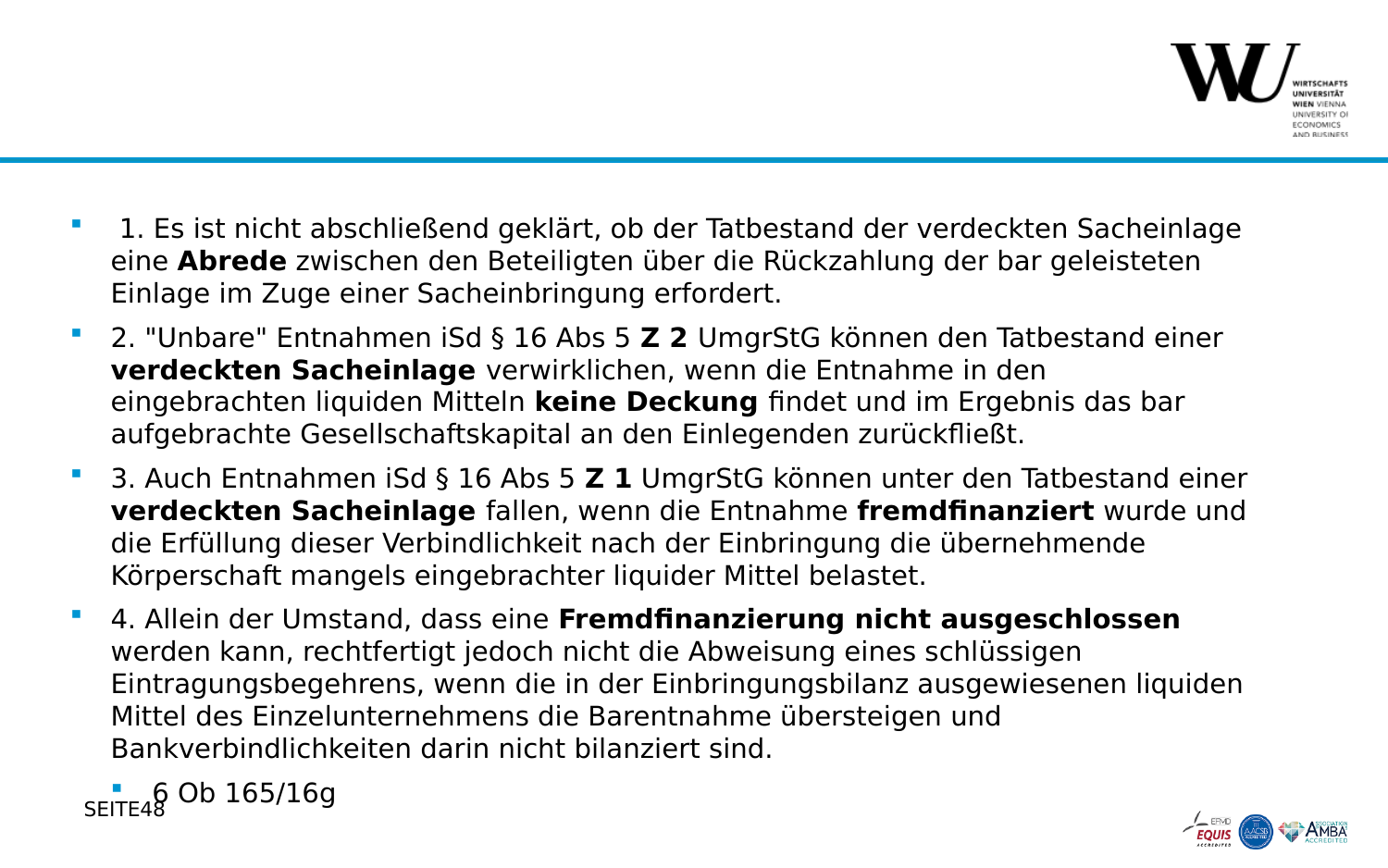

#
 1. Es ist nicht abschließend geklärt, ob der Tatbestand der verdeckten Sacheinlage eine Abrede zwischen den Beteiligten über die Rückzahlung der bar geleisteten Einlage im Zuge einer Sacheinbringung erfordert.
2. "Unbare" Entnahmen iSd § 16 Abs 5 Z 2 UmgrStG können den Tatbestand einer verdeckten Sacheinlage verwirklichen, wenn die Entnahme in den eingebrachten liquiden Mitteln keine Deckung findet und im Ergebnis das bar aufgebrachte Gesellschaftskapital an den Einlegenden zurückfließt.
3. Auch Entnahmen iSd § 16 Abs 5 Z 1 UmgrStG können unter den Tatbestand einer verdeckten Sacheinlage fallen, wenn die Entnahme fremdfinanziert wurde und die Erfüllung dieser Verbindlichkeit nach der Einbringung die übernehmende Körperschaft mangels eingebrachter liquider Mittel belastet.
4. Allein der Umstand, dass eine Fremdfinanzierung nicht ausgeschlossen werden kann, rechtfertigt jedoch nicht die Abweisung eines schlüssigen Eintragungsbegehrens, wenn die in der Einbringungsbilanz ausgewiesenen liquiden Mittel des Einzelunternehmens die Barentnahme übersteigen und Bankverbindlichkeiten darin nicht bilanziert sind.
6 Ob 165/16g
48